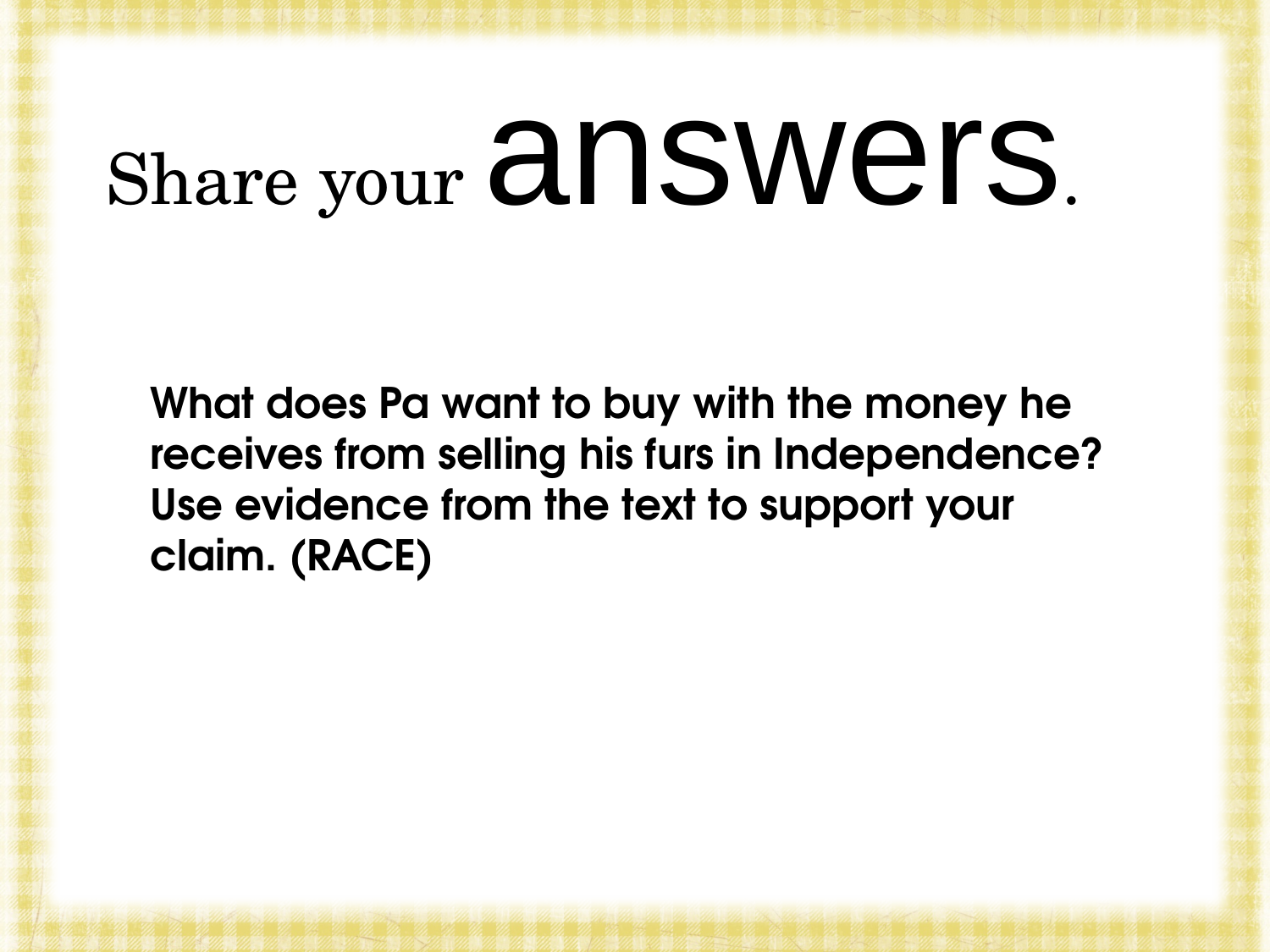

Share your answers.
What does Pa want to buy with the money he receives from selling his furs in Independence? Use evidence from the text to support your claim. (RACE)